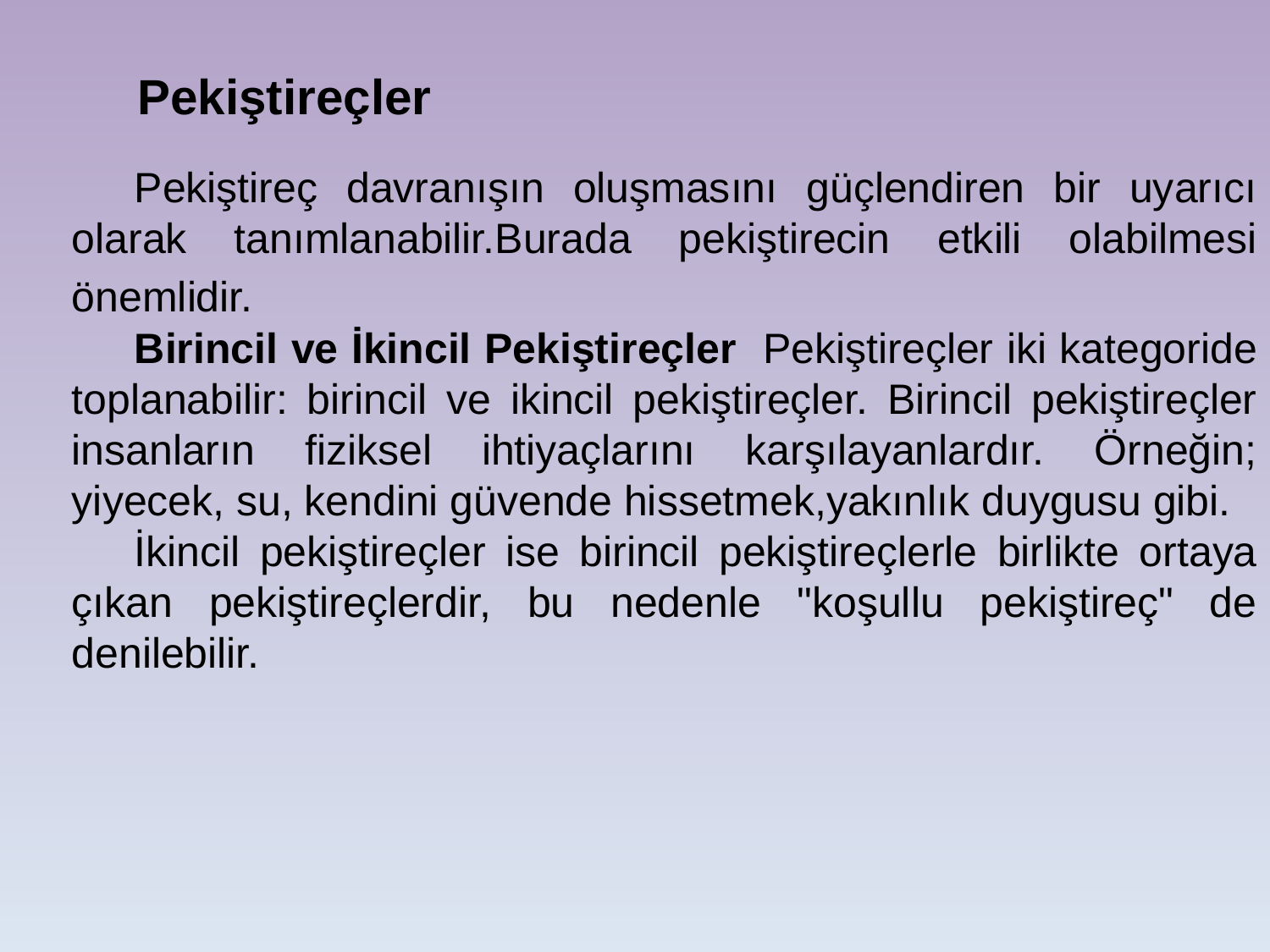

Pekiştireçler
Pekiştireç davranışın oluşmasını güçlendiren bir uyarıcı olarak tanımlanabilir.Burada pekiştirecin etkili olabilmesi önemlidir.
Birincil ve İkincil Pekiştireçler  Pekiştireçler iki kategoride toplanabilir: birincil ve ikincil pekiştireçler. Birincil pekiştireçler insanların fiziksel ihtiyaçlarını karşılayanlardır. Örneğin; yiyecek, su, kendini güvende hissetmek,yakınlık duygusu gibi.
İkincil pekiştireçler ise birincil pekiştireçlerle birlikte ortaya çıkan pekiştireçlerdir, bu nedenle "koşullu pekiştireç" de denilebilir.